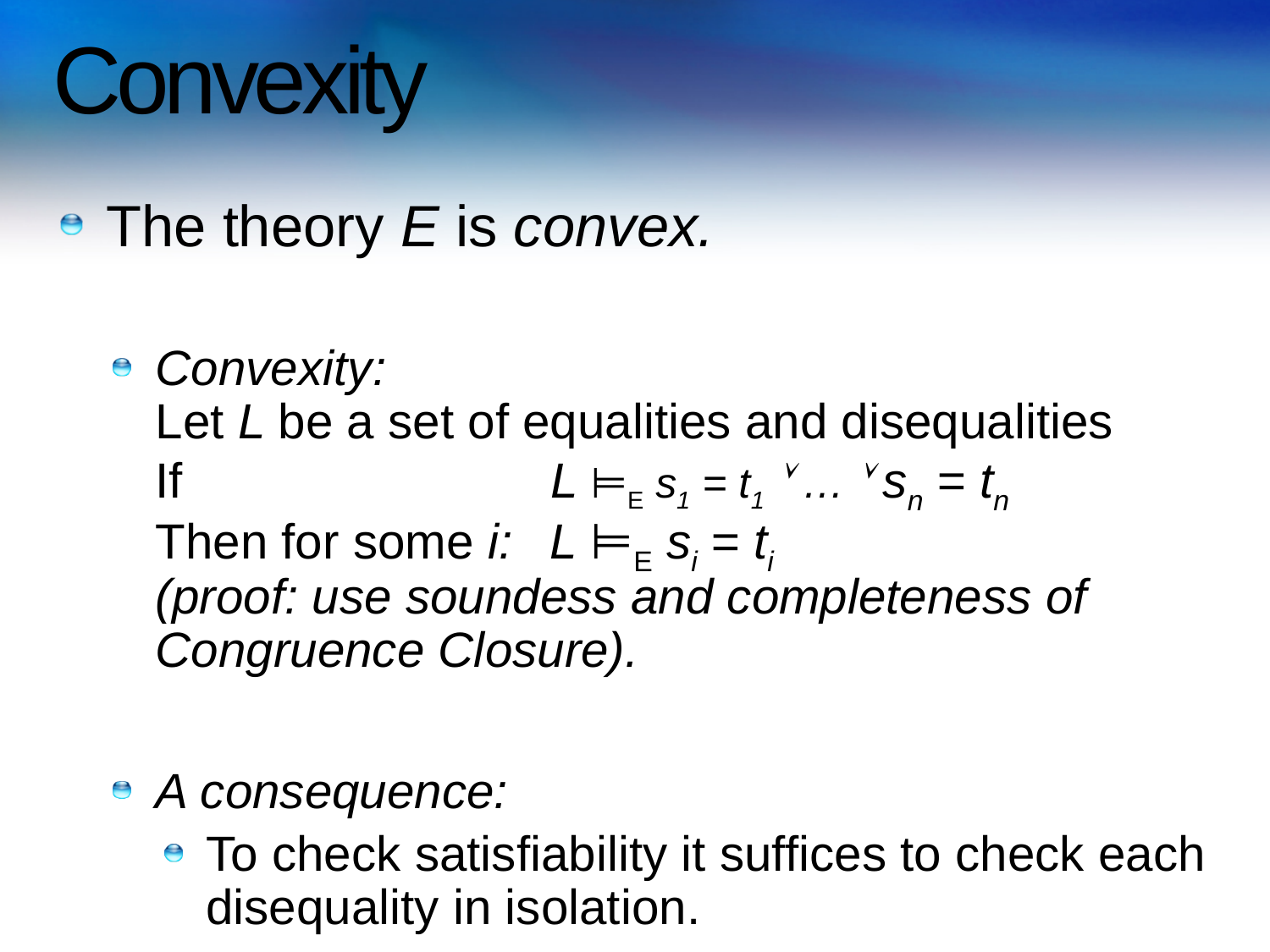

# Convexity
The theory E is convex.

Convexity:
Let L be a set of equalities and disequalities
If 			 L ⊨E s1 = t1 ∨ … ∨ sn = tn
Then for some i:	 L ⊨E si = ti
(proof: use soundess and completeness of Congruence Closure).

A consequence:
To check satisfiability it suffices to check each disequality in isolation.